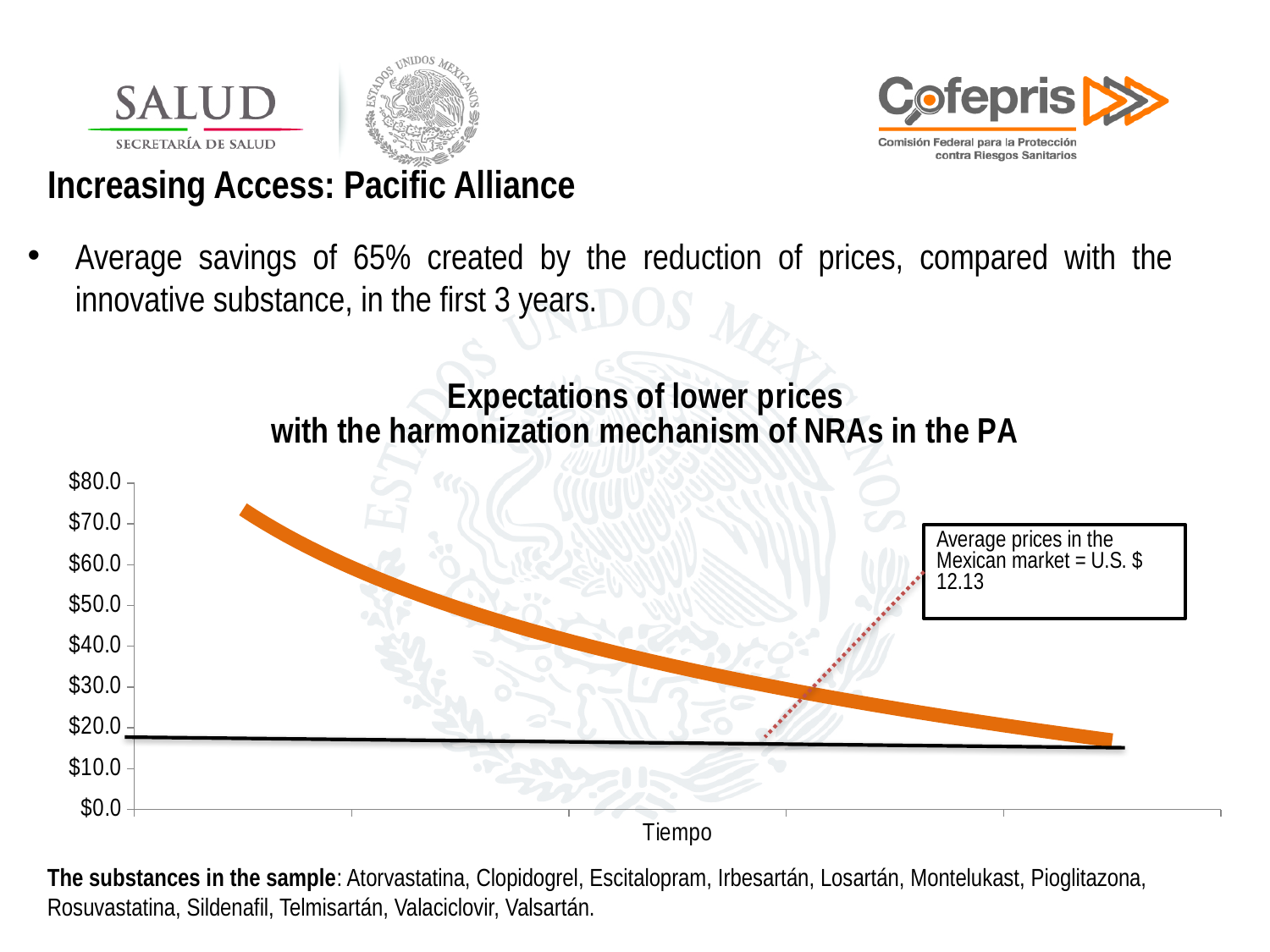

Increasing Access: Pacific Alliance
Average savings of 65% created by the reduction of prices, compared with the innovative substance, in the first 3 years.

### Chart: Expectations of lower prices
with the harmonization mechanism of NRAs in the PA

| Category |  |
|---|---|
|  | 71.0 |
|  | 51.43547088811376 |
| Tiempo | 38.100348806010196 |
The substances in the sample: Atorvastatina, Clopidogrel, Escitalopram, Irbesartán, Losartán, Montelukast, Pioglitazona, Rosuvastatina, Sildenafil, Telmisartán, Valaciclovir, Valsartán.